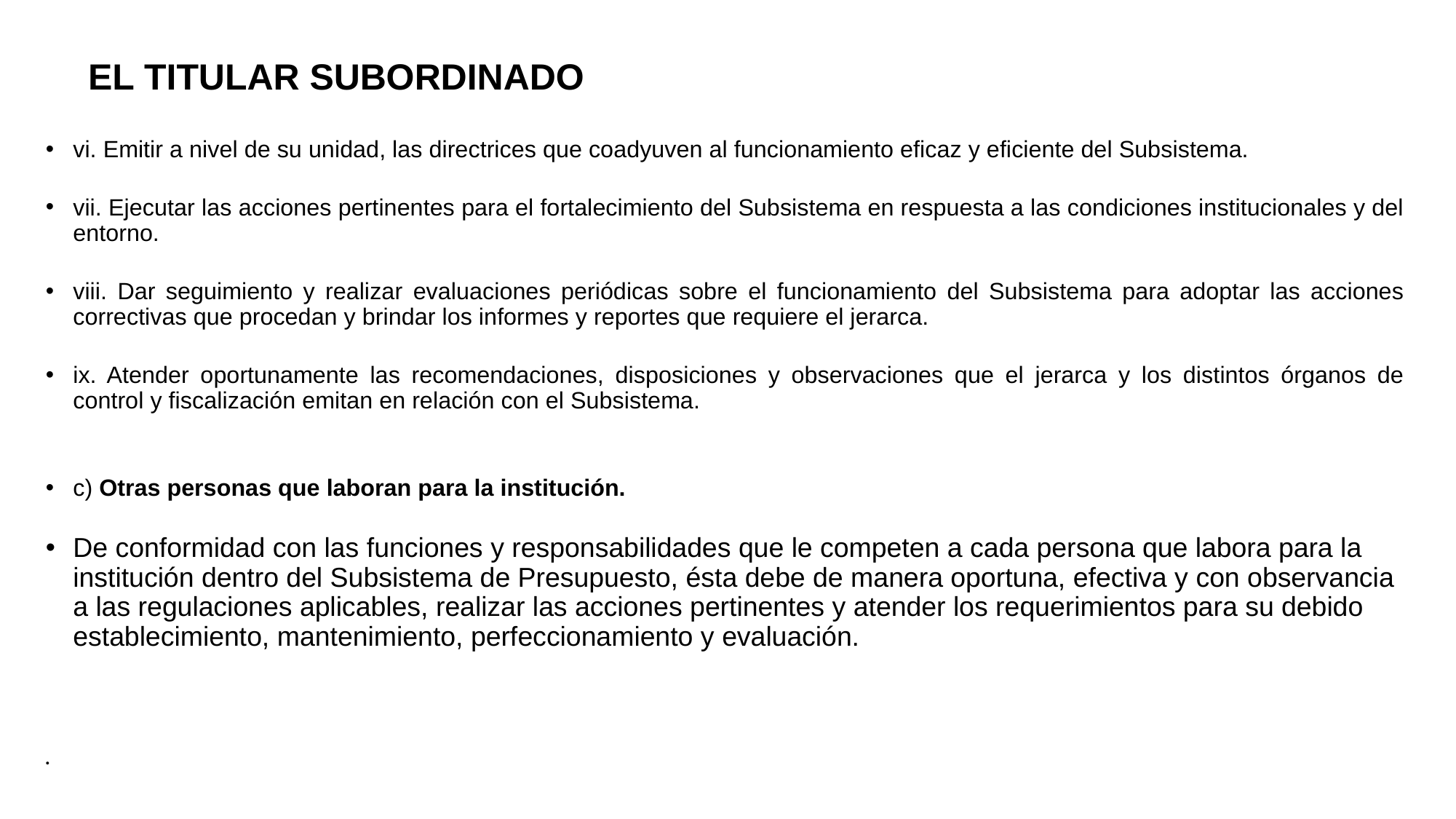

# EL TITULAR SUBORDINADO

vi. Emitir a nivel de su unidad, las directrices que coadyuven al funcionamiento eficaz y eficiente del Subsistema.

vii. Ejecutar las acciones pertinentes para el fortalecimiento del Subsistema en respuesta a las condiciones institucionales y del entorno.

viii. Dar seguimiento y realizar evaluaciones periódicas sobre el funcionamiento del Subsistema para adoptar las acciones correctivas que procedan y brindar los informes y reportes que requiere el jerarca.

ix. Atender oportunamente las recomendaciones, disposiciones y observaciones que el jerarca y los distintos órganos de control y fiscalización emitan en relación con el Subsistema.

c) Otras personas que laboran para la institución.

De conformidad con las funciones y responsabilidades que le competen a cada persona que labora para la institución dentro del Subsistema de Presupuesto, ésta debe de manera oportuna, efectiva y con observancia a las regulaciones aplicables, realizar las acciones pertinentes y atender los requerimientos para su debido establecimiento, mantenimiento, perfeccionamiento y evaluación.